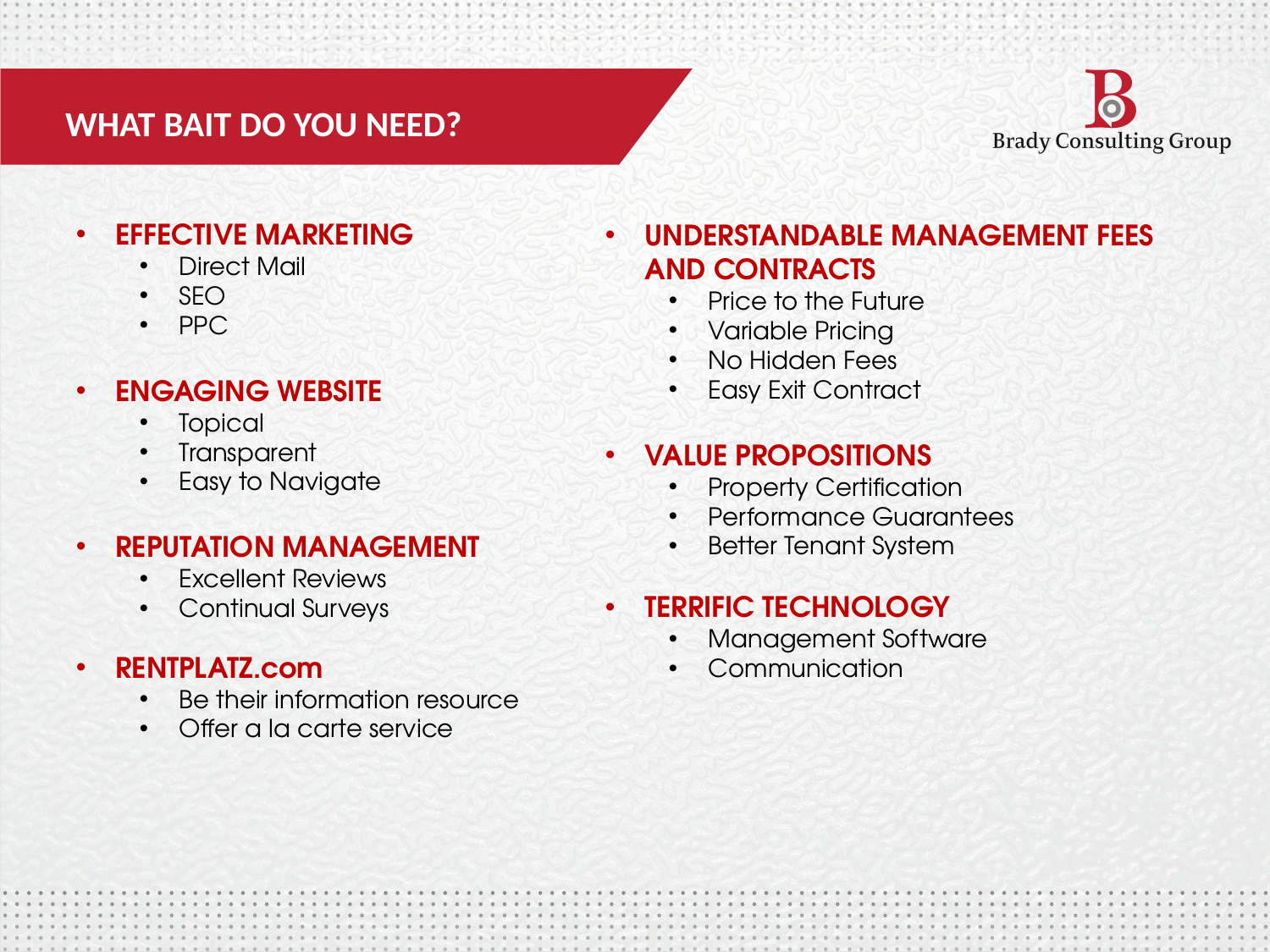

WHAT BAIT DO YOU NEED?
EFFECTIVE MARKETING
Direct Mail
SEO
PPC
ENGAGING WEBSITE
Topical
Transparent
Easy to Navigate
REPUTATION MANAGEMENT
Excellent Reviews
Continual Surveys
RENTPLATZ.com
Be their information resource
Offer a la carte service

UNDERSTANDABLE MANAGEMENT FEES AND CONTRACTS
Price to the Future
Variable Pricing
No Hidden Fees
Easy Exit Contract
VALUE PROPOSITIONS
Property Certification
Performance Guarantees
Better Tenant System
TERRIFIC TECHNOLOGY
Management Software
Communication